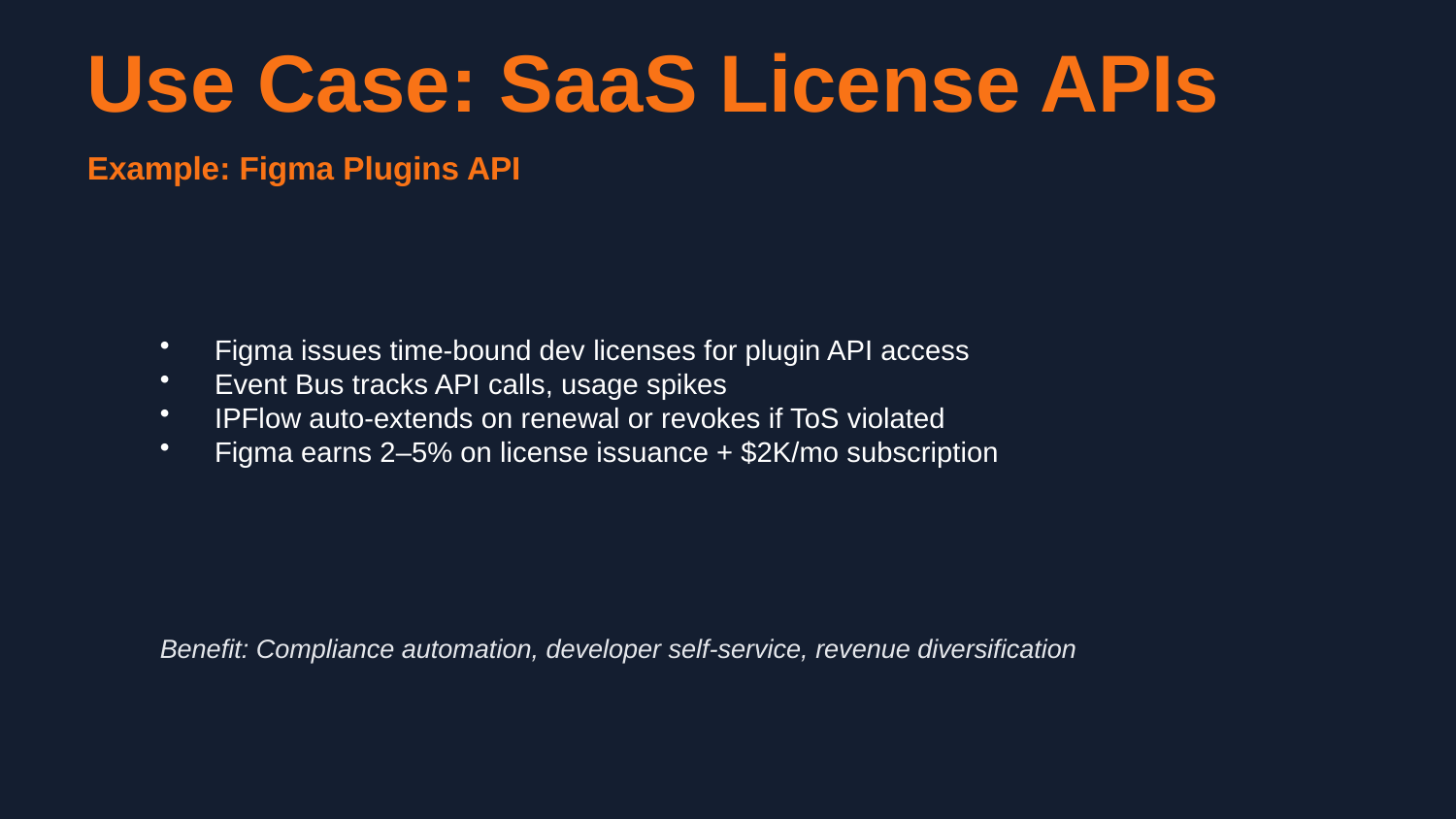

Use Case: SaaS License APIs
Example: Figma Plugins API
Figma issues time-bound dev licenses for plugin API access
Event Bus tracks API calls, usage spikes
IPFlow auto-extends on renewal or revokes if ToS violated
Figma earns 2–5% on license issuance + $2K/mo subscription
Benefit: Compliance automation, developer self-service, revenue diversification